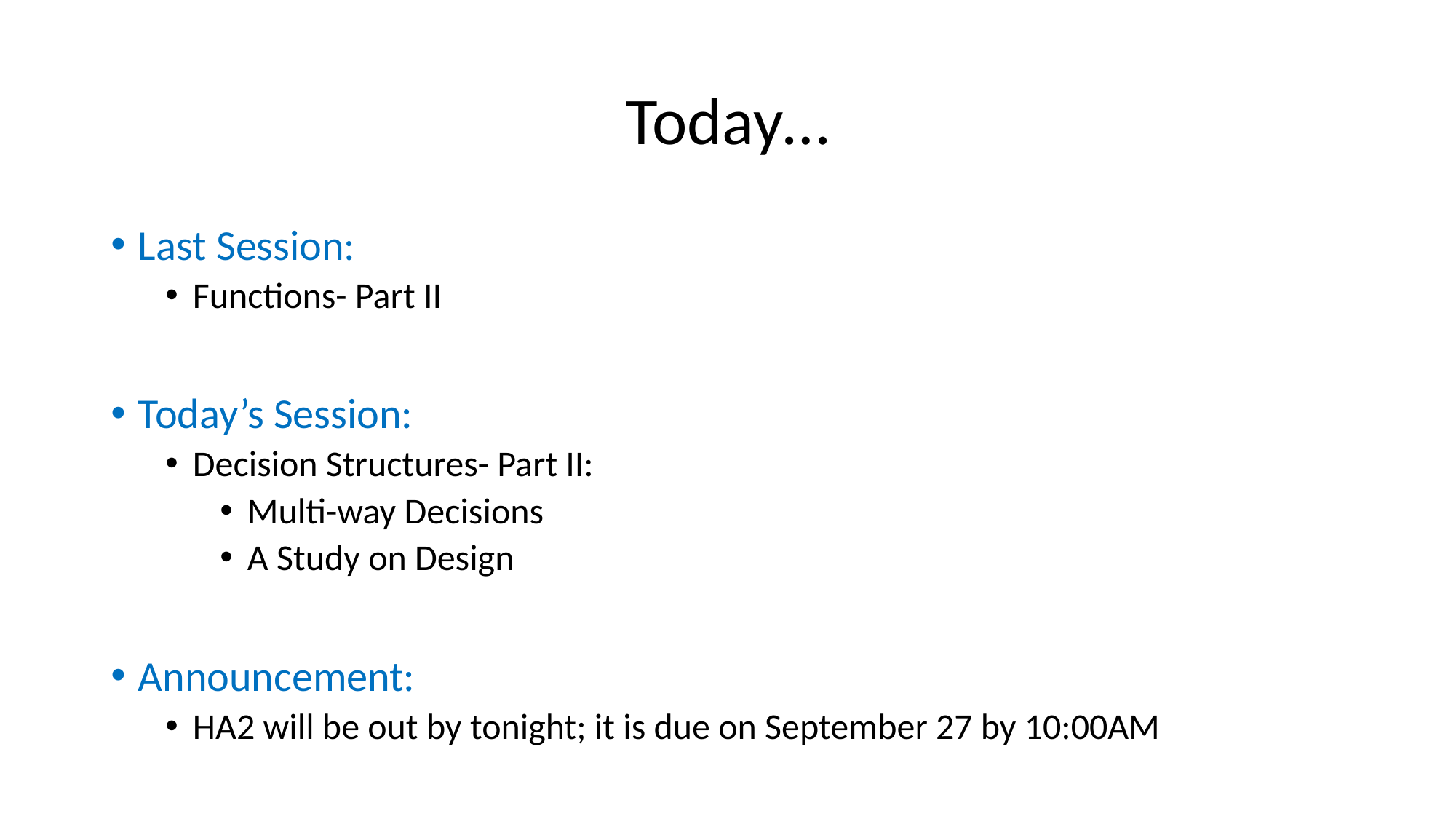

# Today…
Last Session:
Functions- Part II

Today’s Session:
Decision Structures- Part II:
Multi-way Decisions
A Study on Design

Announcement:
HA2 will be out by tonight; it is due on September 27 by 10:00AM